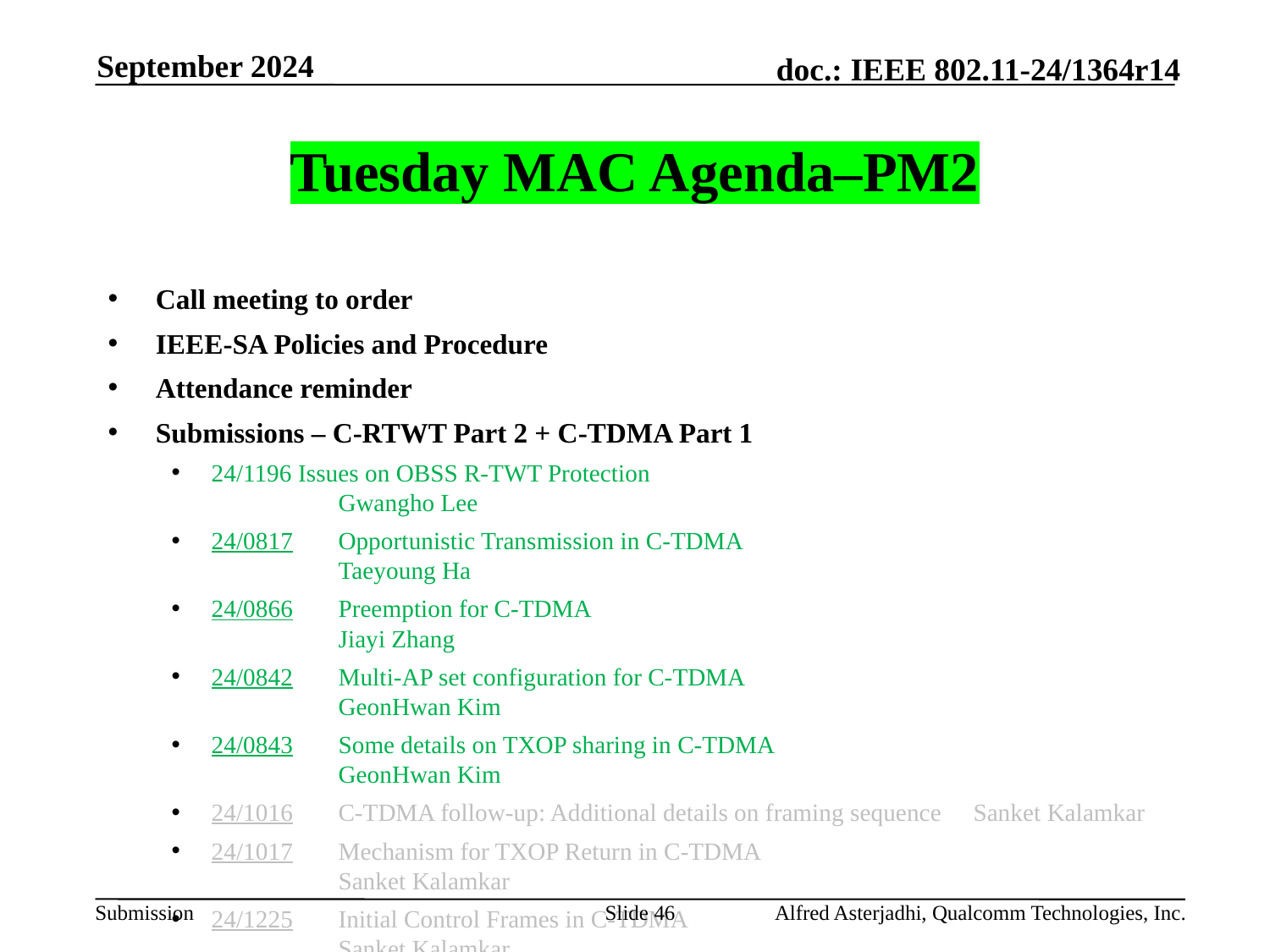

September 2024
# Tuesday MAC Agenda–PM2
Call meeting to order
IEEE-SA Policies and Procedure
Attendance reminder
Submissions – C-RTWT Part 2 + C-TDMA Part 1
24/1196 Issues on OBSS R-TWT Protection 					Gwangho Lee
24/0817	Opportunistic Transmission in C-TDMA				Taeyoung Ha
24/0866	Preemption for C-TDMA						Jiayi Zhang
24/0842	Multi-AP set configuration for C-TDMA				GeonHwan Kim
24/0843	Some details on TXOP sharing in C-TDMA				GeonHwan Kim
24/1016	C-TDMA follow-up: Additional details on framing sequence	Sanket Kalamkar
24/1017	Mechanism for TXOP Return in C-TDMA				Sanket Kalamkar
24/1225	Initial Control Frames in C-TDMA					Sanket Kalamkar
24/1250	Discussion on TXOP Allocation in C-TDMA			Serhat Erkucuk
AoB:
Recess
Slide 46
Alfred Asterjadhi, Qualcomm Technologies, Inc.